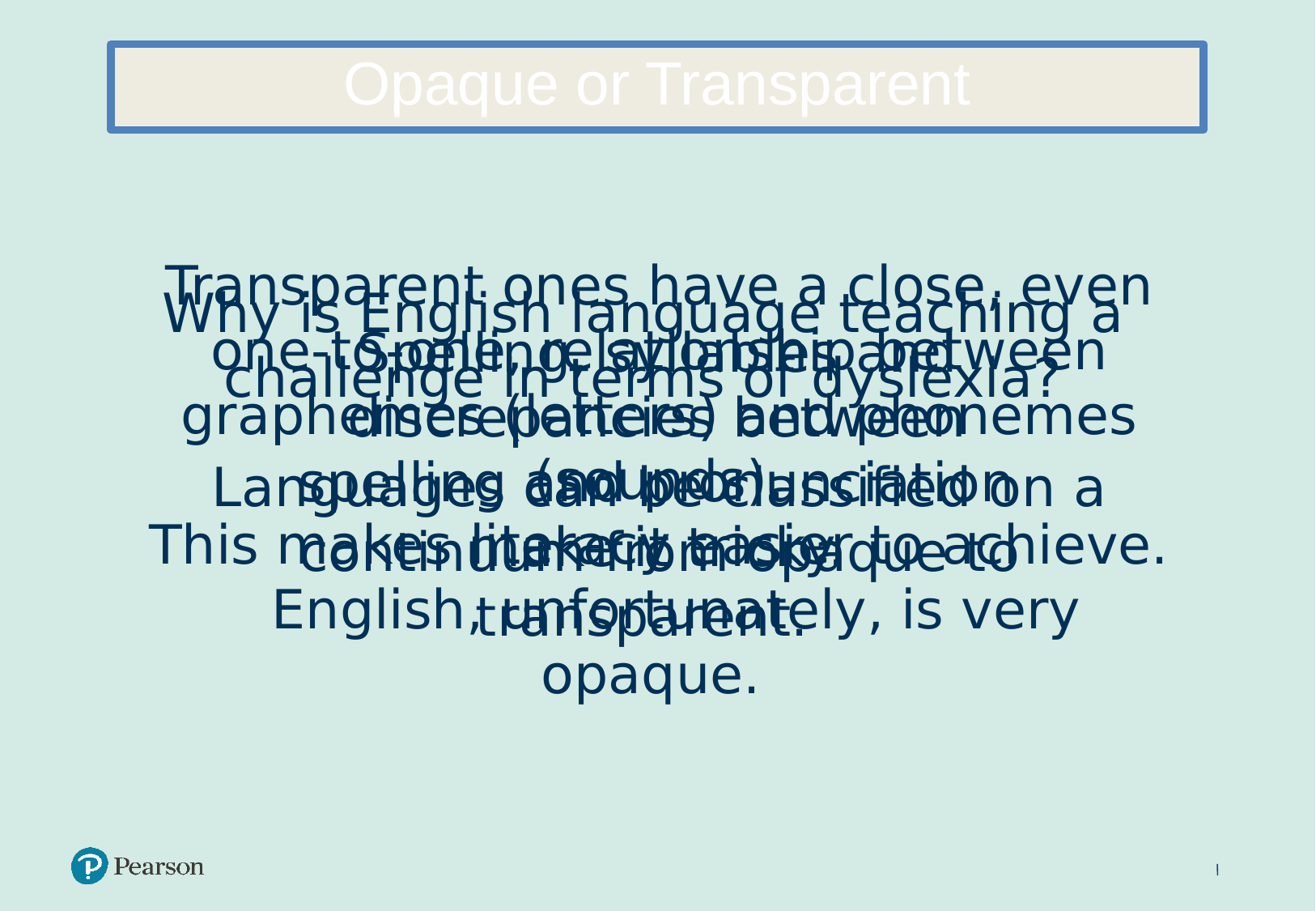

Opaque or Transparent
Transparent ones have a close, even one-to-one, relationship between graphemes (letters) and phonemes (sounds).
This makes literacy easier to achieve.
  English, unfortunately, is very opaque.
Why is English language teaching a challenge in terms of dyslexia?
Spelling, syllables and discrepancies between spelling and pronunciation make it tricky.
Languages can be classified on a continuum from opaque to transparent.